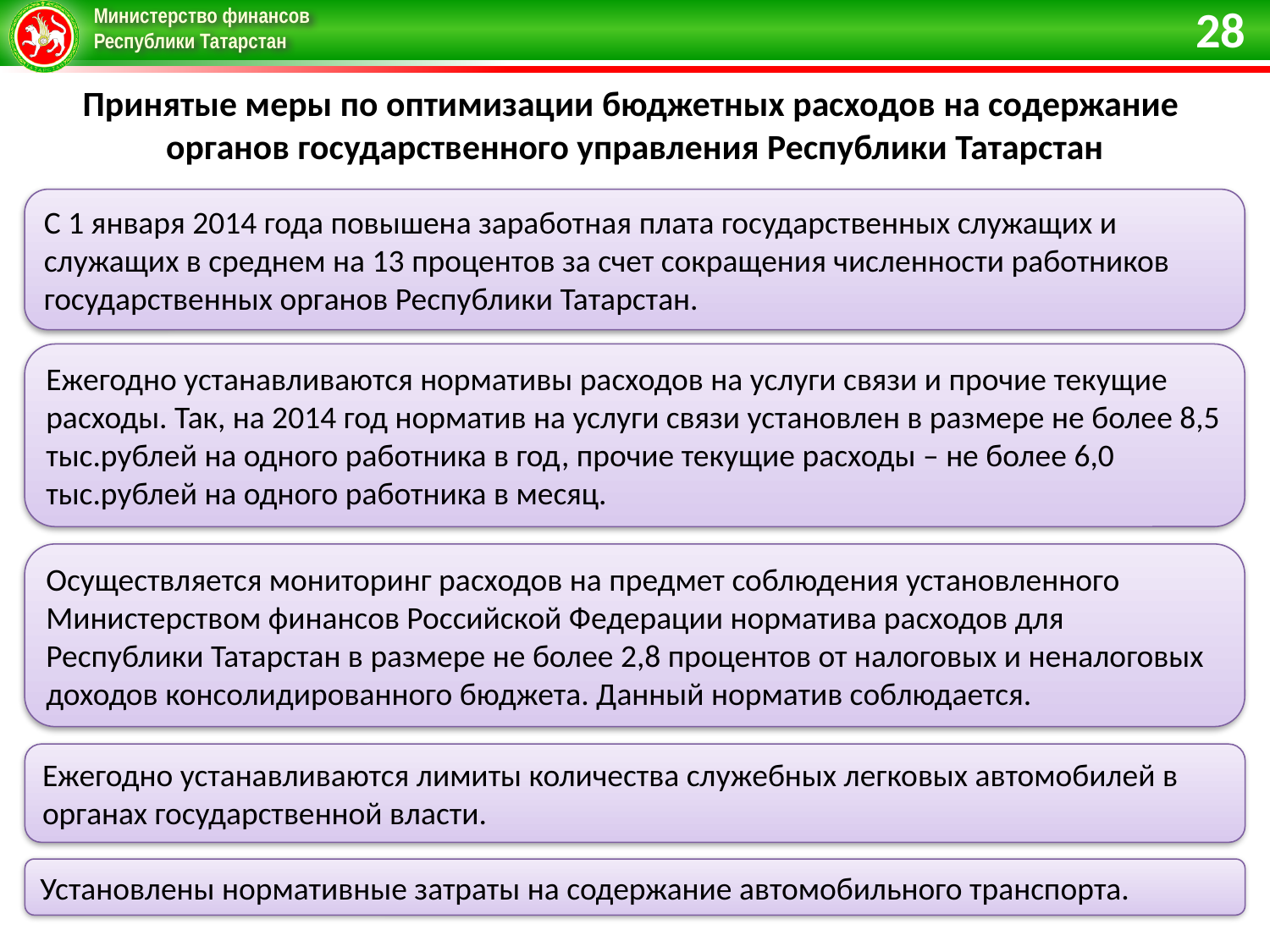

28
Принятые меры по оптимизации бюджетных расходов на содержание
органов государственного управления Республики Татарстан
С 1 января 2014 года повышена заработная плата государственных служащих и служащих в среднем на 13 процентов за счет сокращения численности работников государственных органов Республики Татарстан.
Ежегодно устанавливаются нормативы расходов на услуги связи и прочие текущие расходы. Так, на 2014 год норматив на услуги связи установлен в размере не более 8,5 тыс.рублей на одного работника в год, прочие текущие расходы – не более 6,0 тыс.рублей на одного работника в месяц.
Осуществляется мониторинг расходов на предмет соблюдения установленного Министерством финансов Российской Федерации норматива расходов для Республики Татарстан в размере не более 2,8 процентов от налоговых и неналоговых доходов консолидированного бюджета. Данный норматив соблюдается.
Ежегодно устанавливаются лимиты количества служебных легковых автомобилей в органах государственной власти.
Установлены нормативные затраты на содержание автомобильного транспорта.